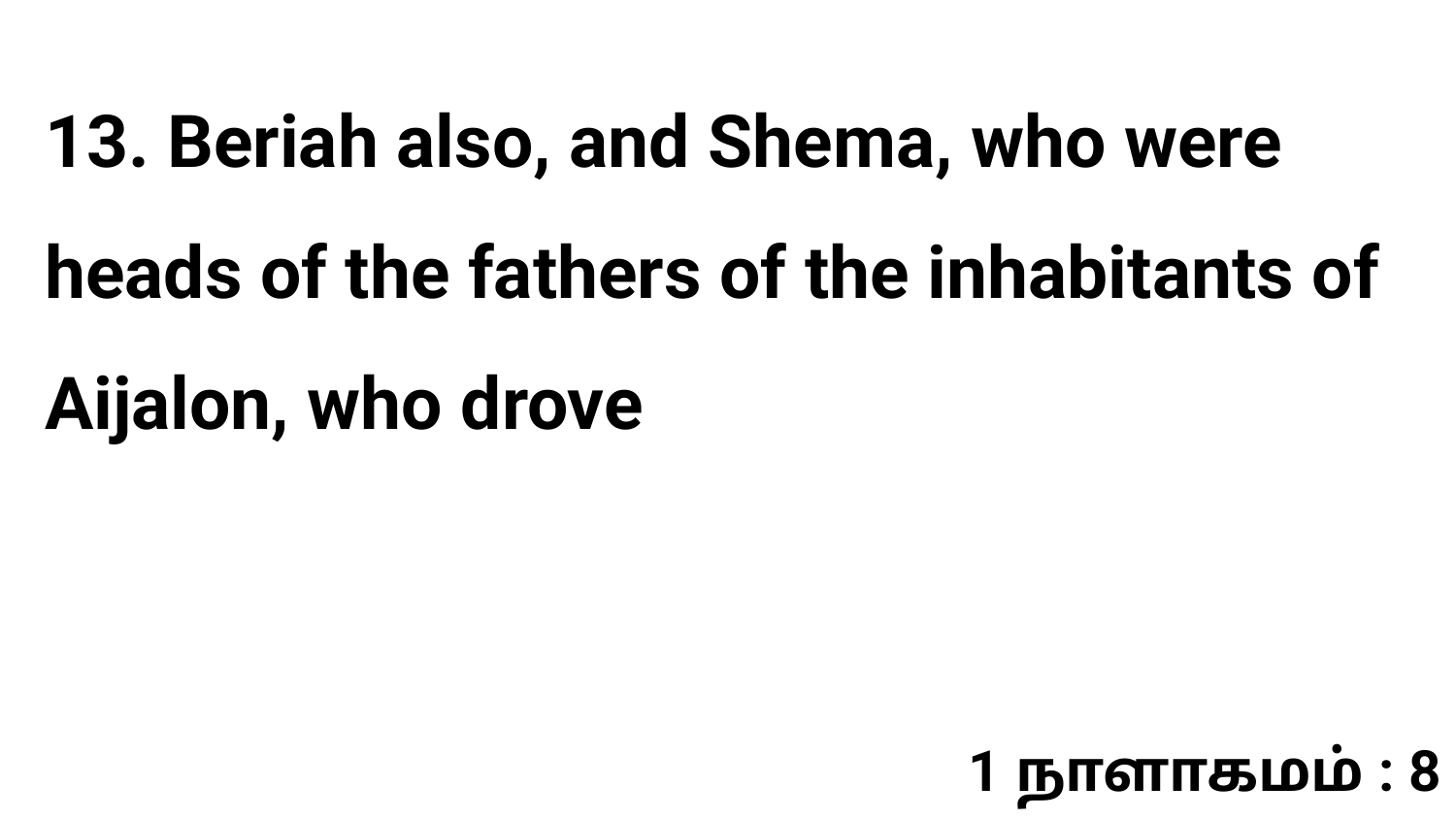

13. Beriah also, and Shema, who were heads of the fathers of the inhabitants of Aijalon, who drove
1 நாளாகமம் : 8